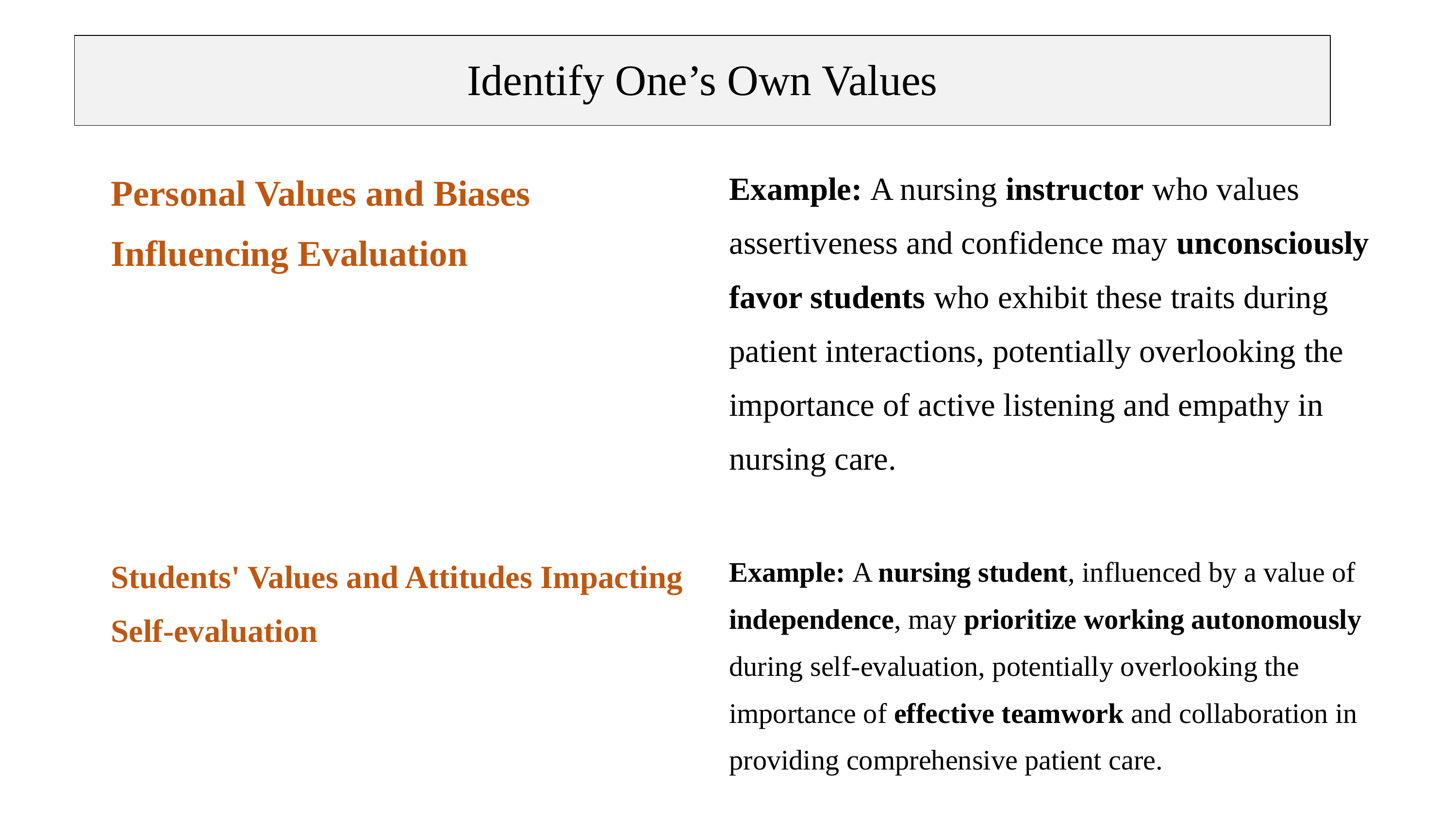

# Identify One’s Own Values
| Personal Values and Biases Influencing Evaluation | Example: A nursing instructor who values assertiveness and confidence may unconsciously favor students who exhibit these traits during patient interactions, potentially overlooking the importance of active listening and empathy in nursing care. |
| --- | --- |
| Students' Values and Attitudes Impacting Self-evaluation | Example: A nursing student, influenced by a value of independence, may prioritize working autonomously during self-evaluation, potentially overlooking the importance of effective teamwork and collaboration in providing comprehensive patient care. |